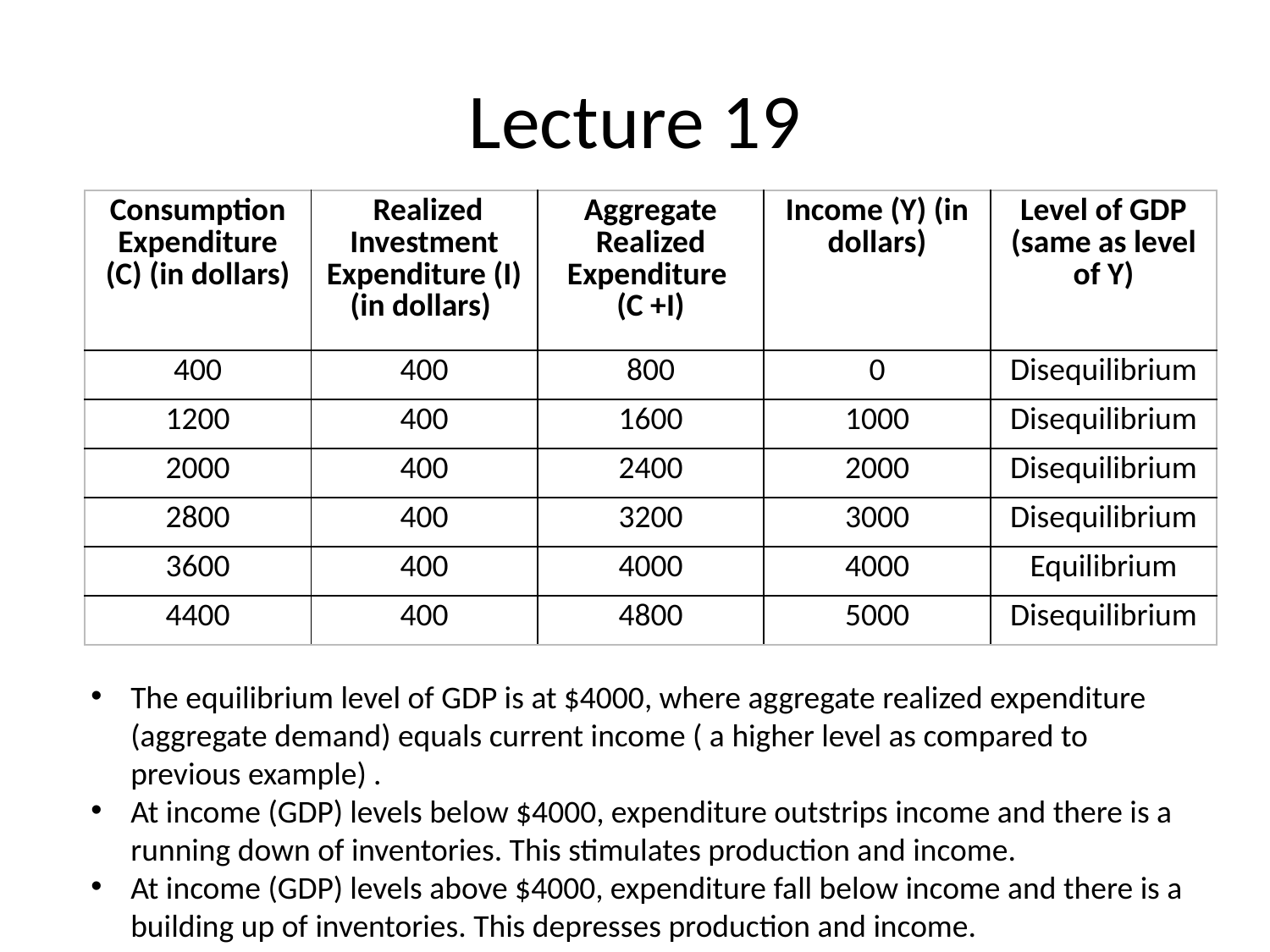

# Lecture 19
| Consumption Expenditure (C) (in dollars) | Realized Investment Expenditure (I) (in dollars) | Aggregate Realized Expenditure (C +I) | Income (Y) (in dollars) | Level of GDP (same as level of Y) |
| --- | --- | --- | --- | --- |
| 400 | 400 | 800 | 0 | Disequilibrium |
| 1200 | 400 | 1600 | 1000 | Disequilibrium |
| 2000 | 400 | 2400 | 2000 | Disequilibrium |
| 2800 | 400 | 3200 | 3000 | Disequilibrium |
| 3600 | 400 | 4000 | 4000 | Equilibrium |
| 4400 | 400 | 4800 | 5000 | Disequilibrium |
The equilibrium level of GDP is at $4000, where aggregate realized expenditure  (aggregate demand) equals current income ( a higher level as compared to previous example) .
At income (GDP) levels below $4000, expenditure outstrips income and there is a running down of inventories. This stimulates production and income.
At income (GDP) levels above $4000, expenditure fall below income and there is a building up of inventories. This depresses production and income.